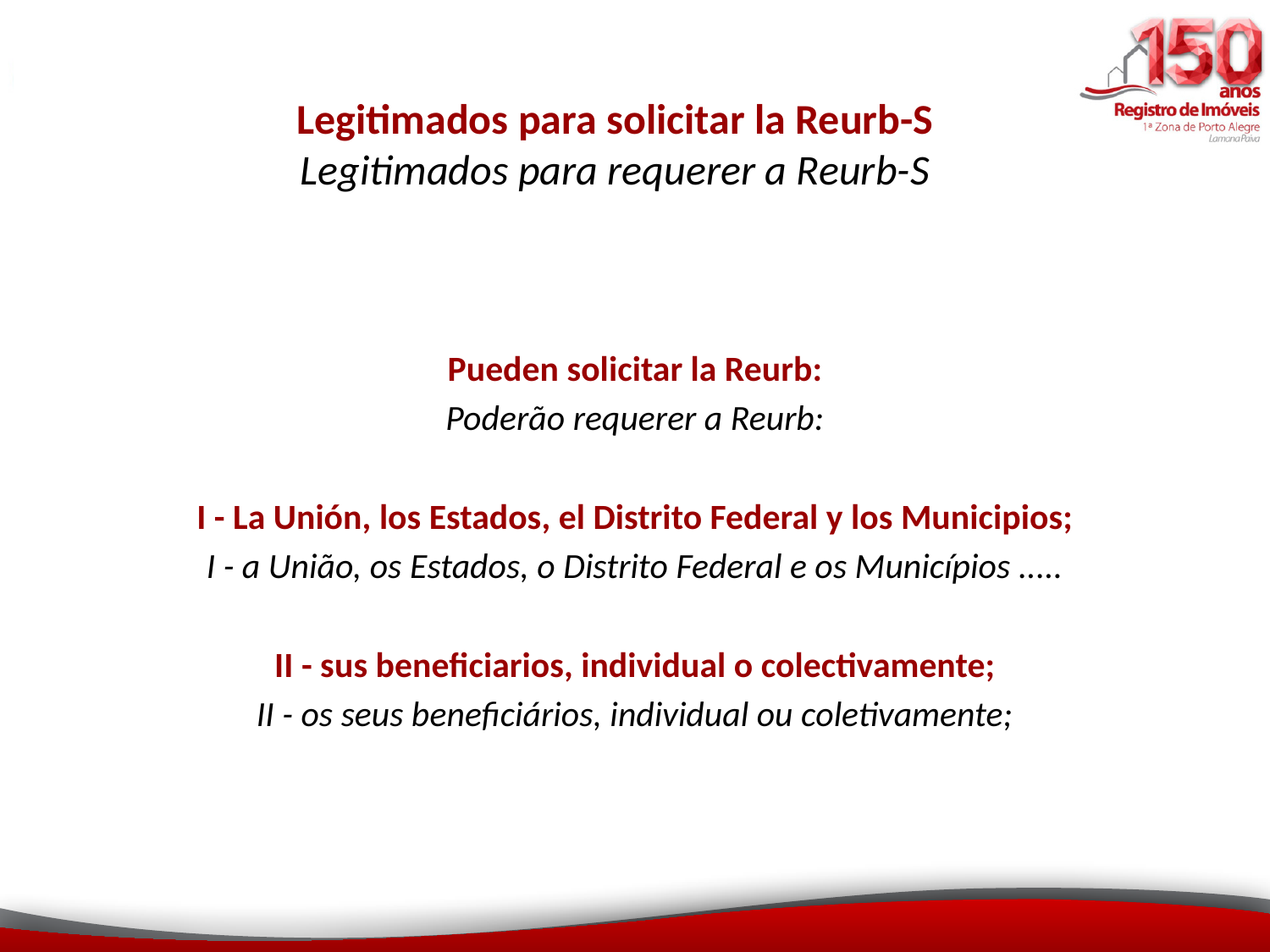

# Legitimados para solicitar la Reurb-S Legitimados para requerer a Reurb-S

Pueden solicitar la Reurb:
Poderão requerer a Reurb:

I - La Unión, los Estados, el Distrito Federal y los Municipios;
I - a União, os Estados, o Distrito Federal e os Municípios .....

II - sus beneficiarios, individual o colectivamente;
II - os seus beneficiários, individual ou coletivamente;